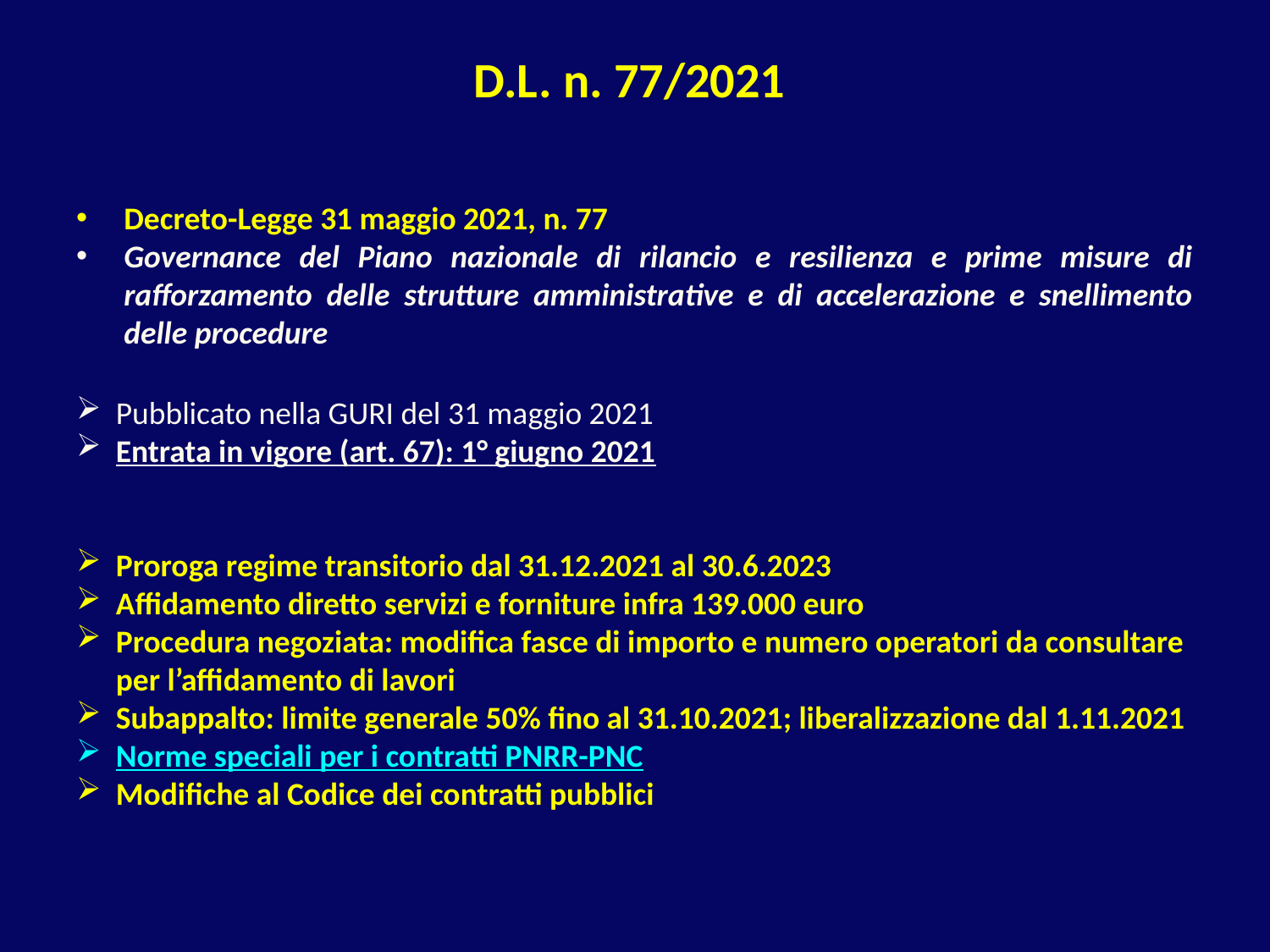

# D.L. n. 77/2021
Decreto-Legge 31 maggio 2021, n. 77
Governance del Piano nazionale di rilancio e resilienza e prime misure di rafforzamento delle strutture amministrative e di accelerazione e snellimento delle procedure

Pubblicato nella GURI del 31 maggio 2021
Entrata in vigore (art. 67): 1° giugno 2021

Proroga regime transitorio dal 31.12.2021 al 30.6.2023
Affidamento diretto servizi e forniture infra 139.000 euro
Procedura negoziata: modifica fasce di importo e numero operatori da consultare per l’affidamento di lavori
Subappalto: limite generale 50% fino al 31.10.2021; liberalizzazione dal 1.11.2021
Norme speciali per i contratti PNRR-PNC
Modifiche al Codice dei contratti pubblici